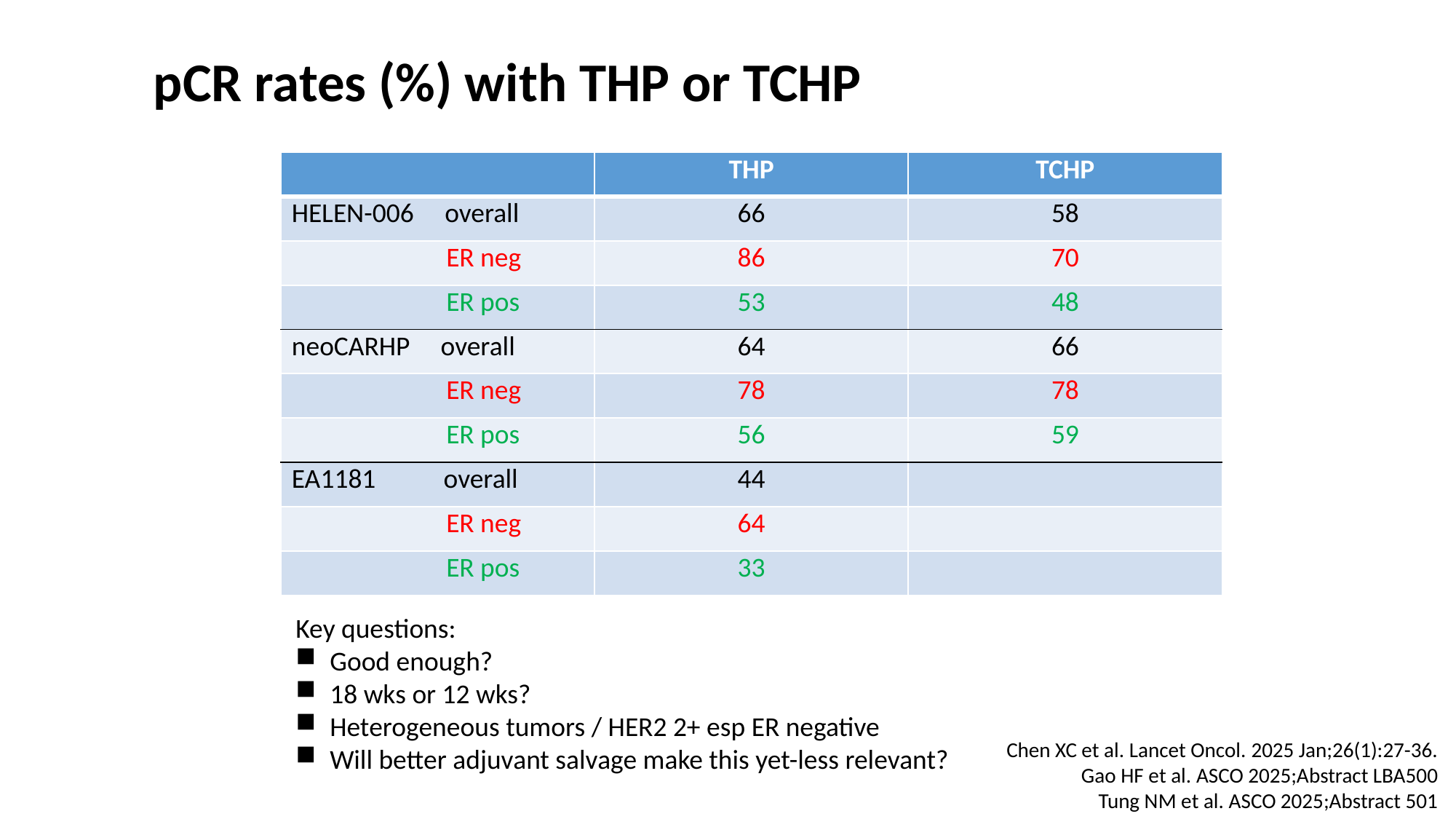

# pCR rates (%) with THP or TCHP
|  | THP | TCHP |
| --- | --- | --- |
| HELEN-006 overall | 66 | 58 |
| ER neg | 86 | 70 |
| ER pos | 53 | 48 |
| neoCARHP overall | 64 | 66 |
| ER neg | 78 | 78 |
| ER pos | 56 | 59 |
| EA1181 overall | 44 |  |
| ER neg | 64 |  |
| ER pos | 33 |  |
Key questions:
Good enough?
18 wks or 12 wks?
Heterogeneous tumors / HER2 2+ esp ER negative
Will better adjuvant salvage make this yet-less relevant?
Chen XC et al. Lancet Oncol. 2025 Jan;26(1):27-36.
Gao HF et al. ASCO 2025;Abstract LBA500
Tung NM et al. ASCO 2025;Abstract 501